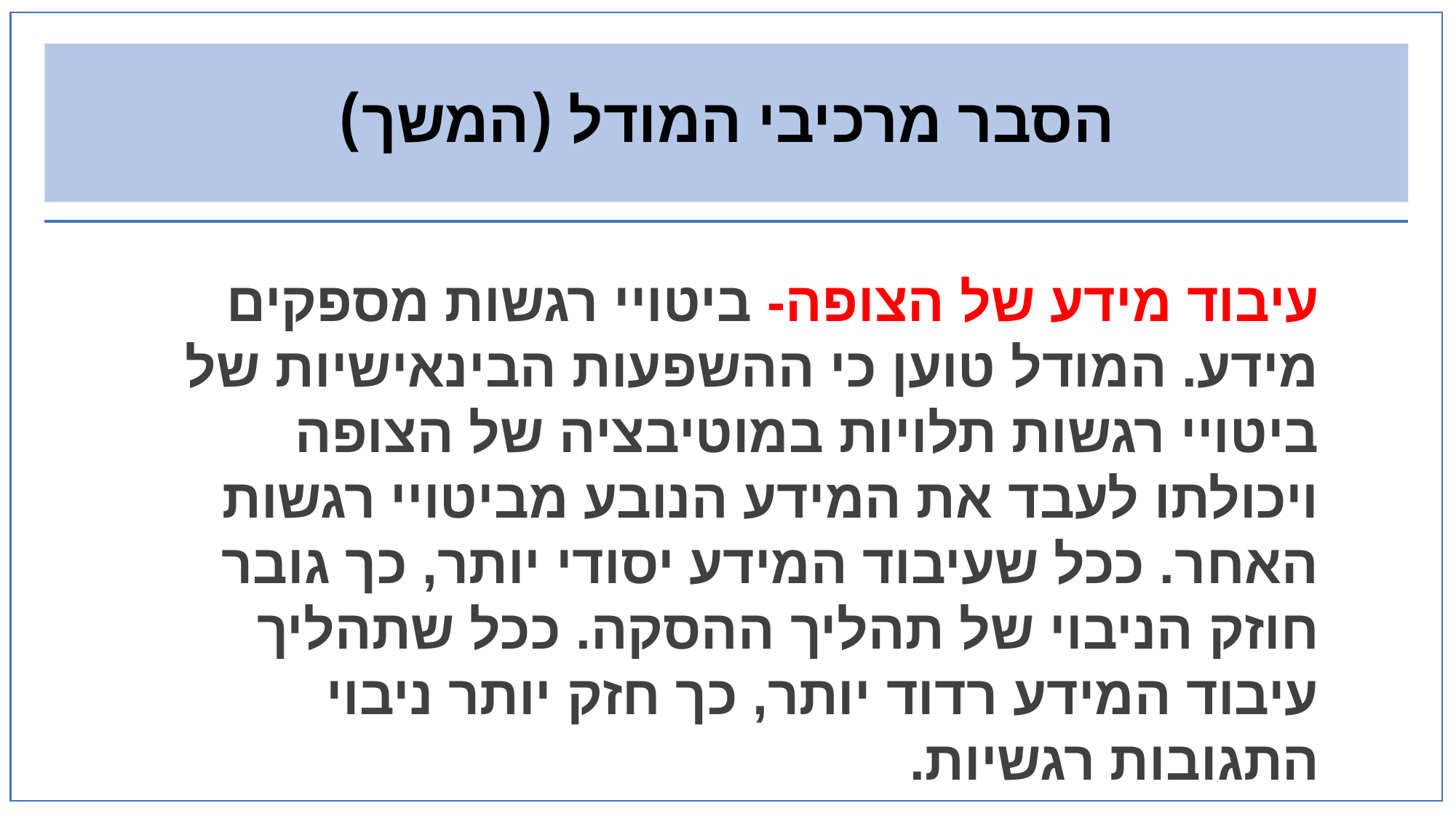

# הסבר מרכיבי המודל (המשך)
עיבוד מידע של הצופה- ביטויי רגשות מספקים מידע. המודל טוען כי ההשפעות הבינאישיות של ביטויי רגשות תלויות במוטיבציה של הצופה ויכולתו לעבד את המידע הנובע מביטויי רגשות האחר. ככל שעיבוד המידע יסודי יותר, כך גובר חוזק הניבוי של תהליך ההסקה. ככל שתהליך עיבוד המידע רדוד יותר, כך חזק יותר ניבוי התגובות רגשיות.